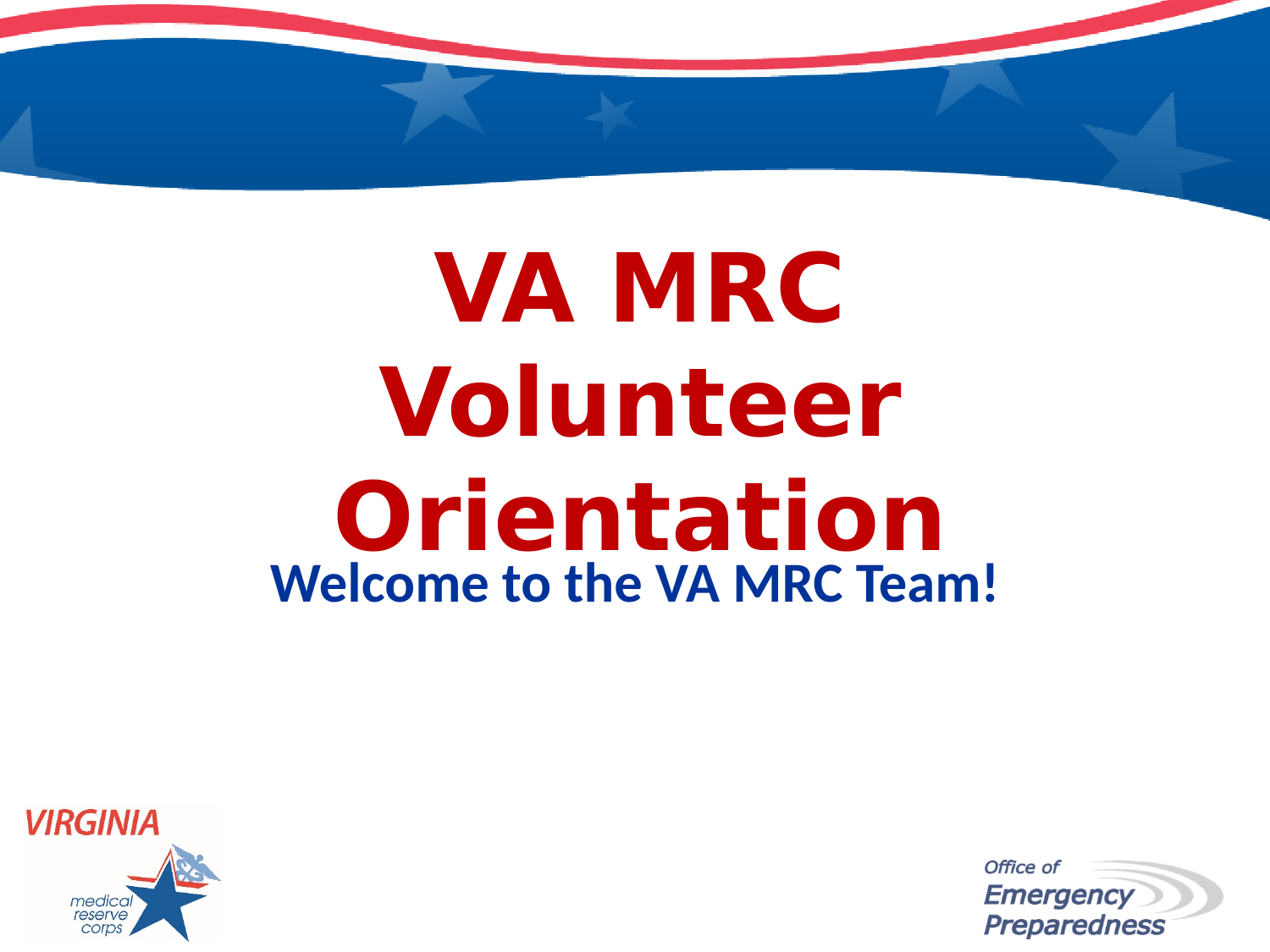

# VA MRC
Volunteer Orientation
Welcome to the VA MRC Team!